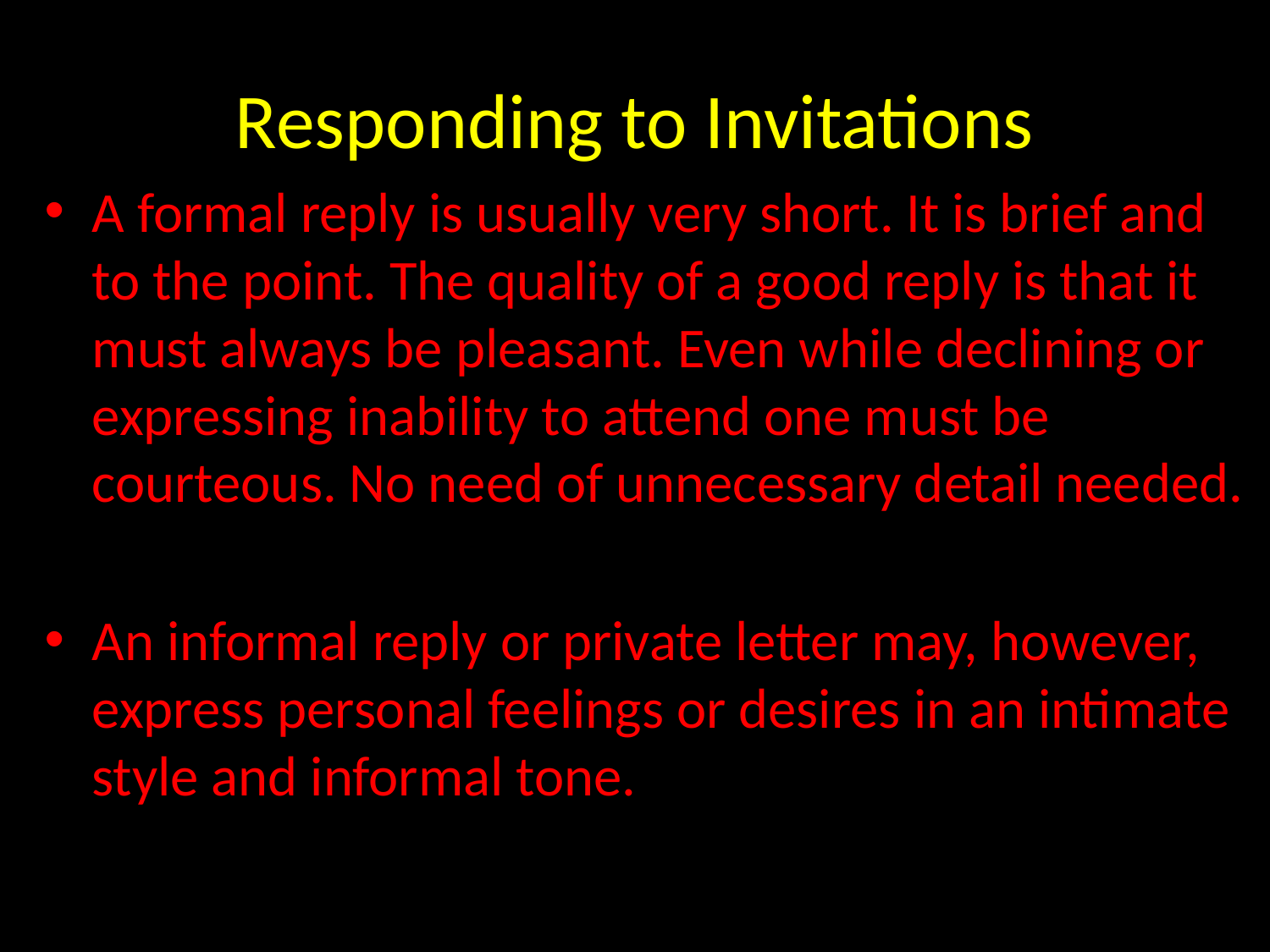

# Responding to Invitations
A formal reply is usually very short. It is brief and to the point. The quality of a good reply is that it must always be pleasant. Even while declining or expressing inability to attend one must be courteous. No need of unnecessary detail needed.

An informal reply or private letter may, however, express personal feelings or desires in an intimate style and informal tone.